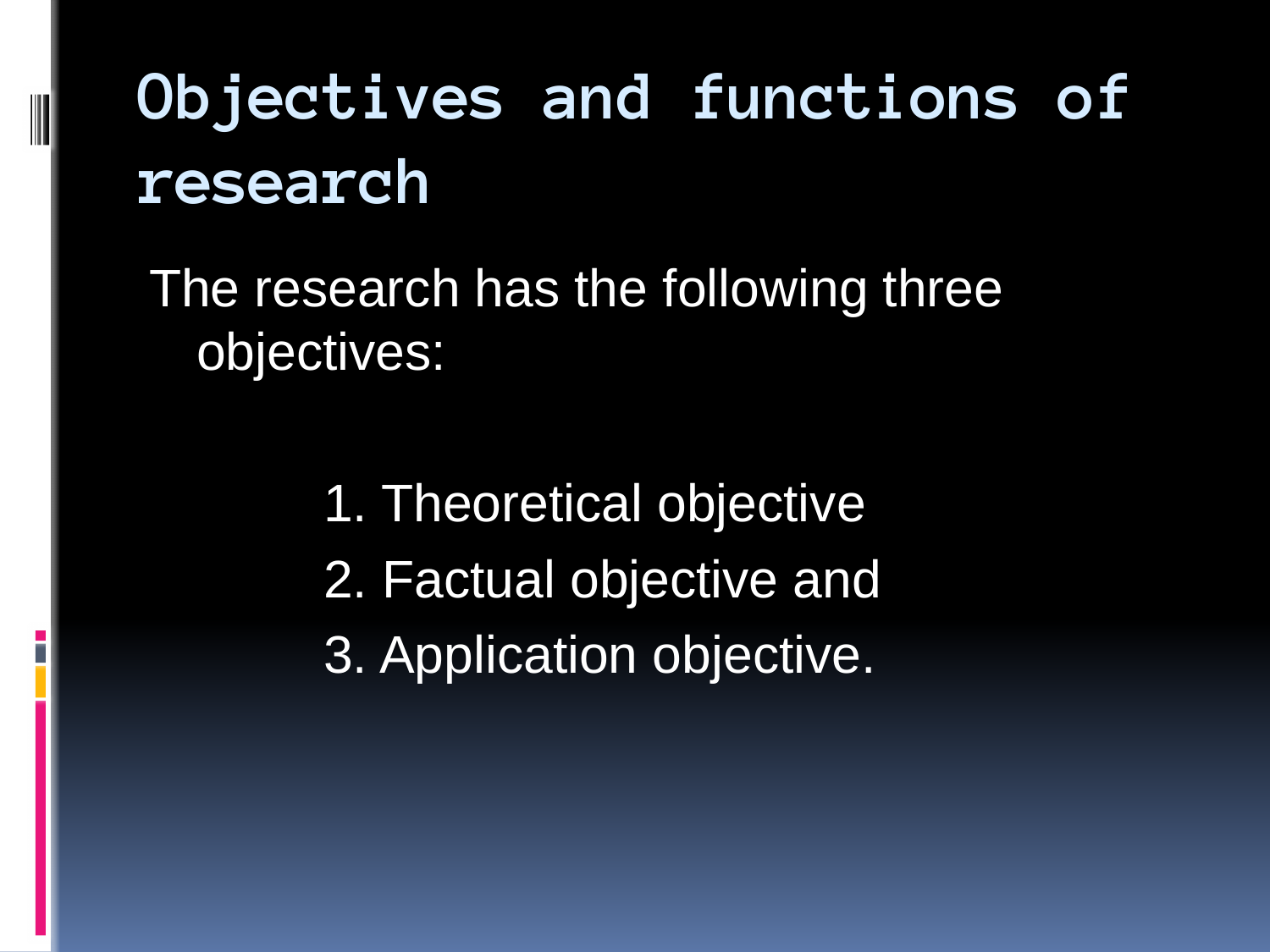

# Objectives and functions of research
The research has the following three objectives:

		1. Theoretical objective
		2. Factual objective and
		3. Application objective.